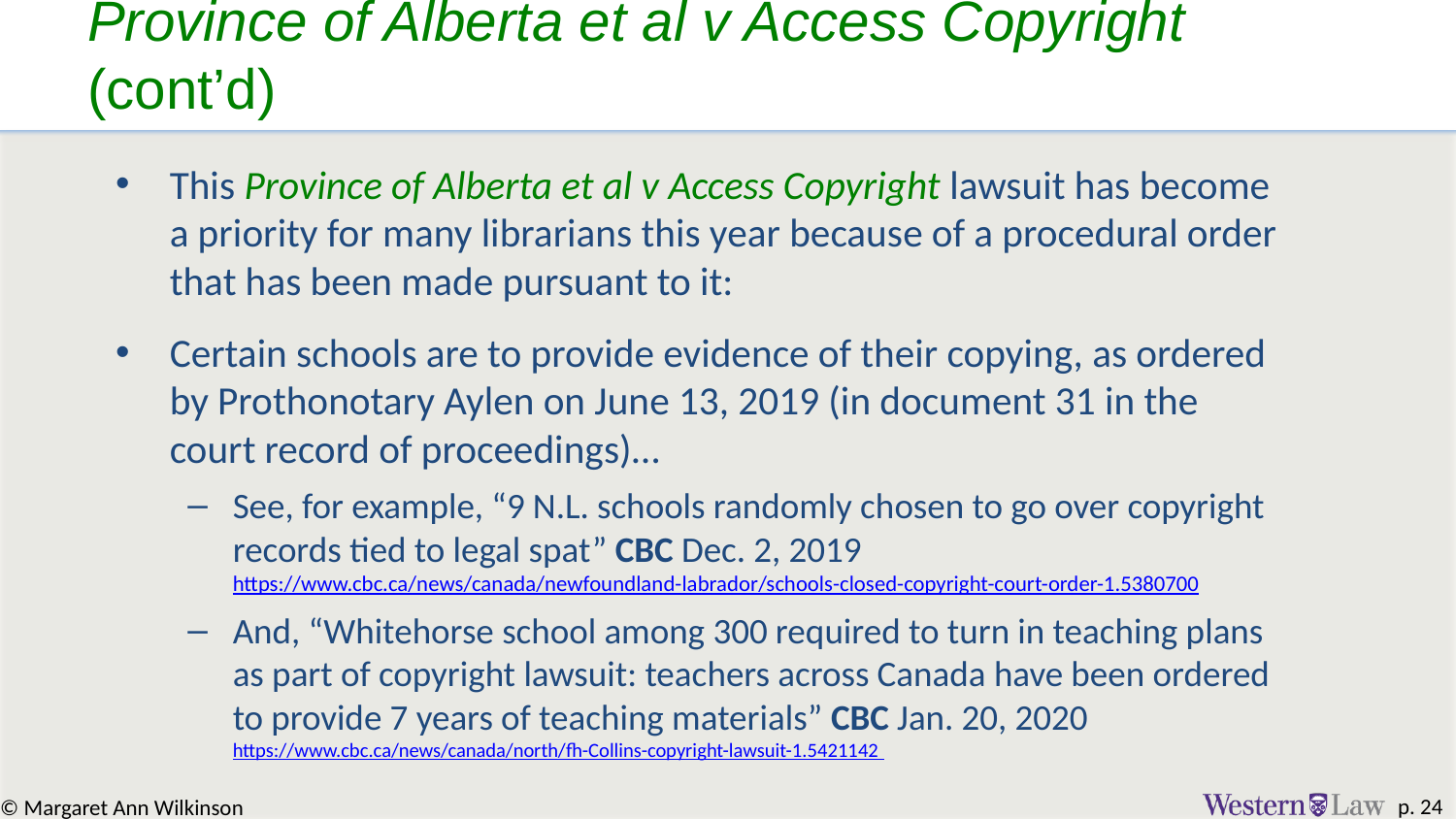

# Province of Alberta et al v Access Copyright (cont’d)
This Province of Alberta et al v Access Copyright lawsuit has become a priority for many librarians this year because of a procedural order that has been made pursuant to it:
Certain schools are to provide evidence of their copying, as ordered by Prothonotary Aylen on June 13, 2019 (in document 31 in the court record of proceedings)…
See, for example, “9 N.L. schools randomly chosen to go over copyright records tied to legal spat” CBC Dec. 2, 2019 			https://www.cbc.ca/news/canada/newfoundland-labrador/schools-closed-copyright-court-order-1.5380700
And, “Whitehorse school among 300 required to turn in teaching plans as part of copyright lawsuit: teachers across Canada have been ordered to provide 7 years of teaching materials” CBC Jan. 20, 2020 			https://www.cbc.ca/news/canada/north/fh-Collins-copyright-lawsuit-1.5421142